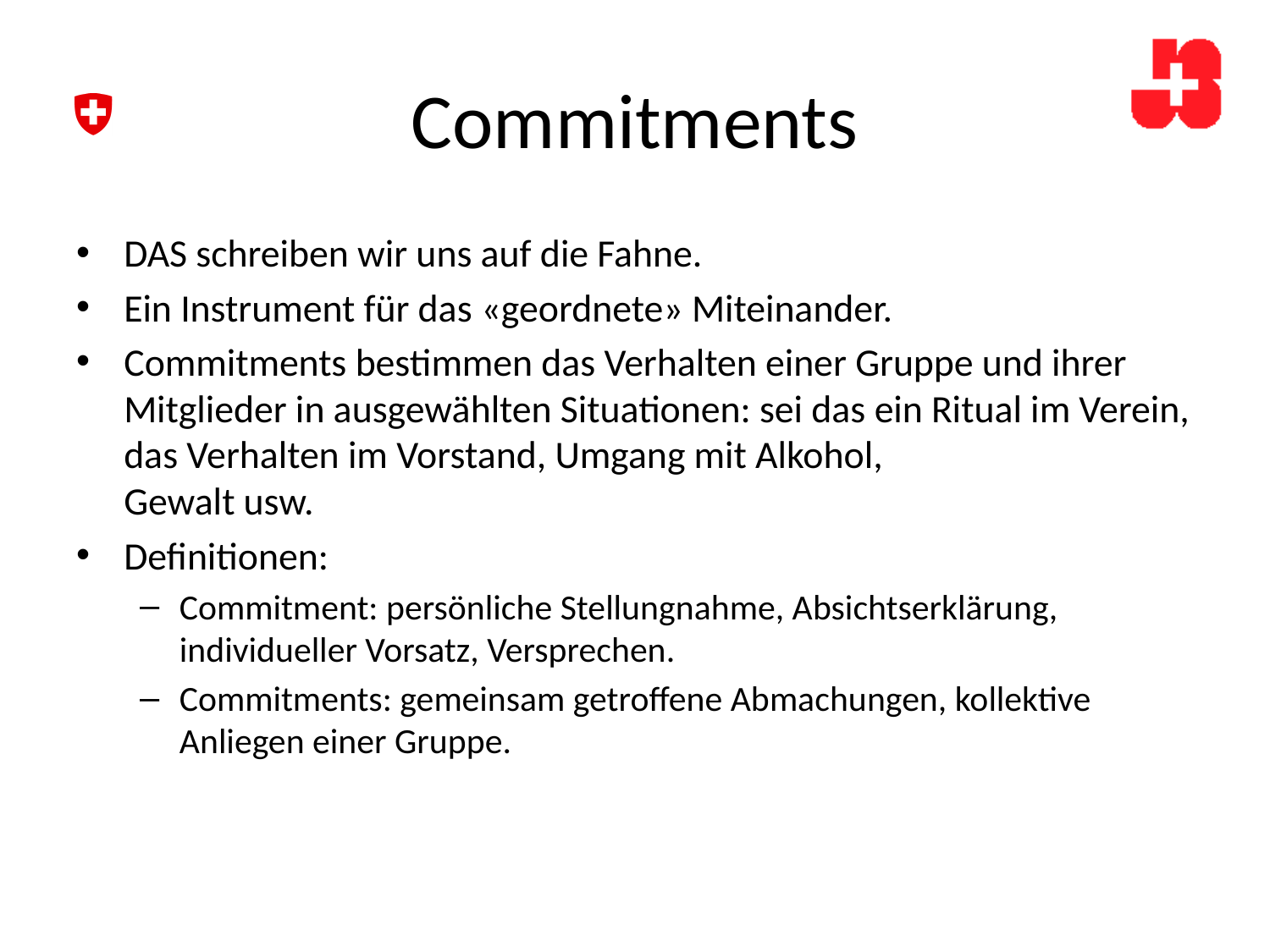

# Commitments
DAS schreiben wir uns auf die Fahne.
Ein Instrument für das «geordnete» Miteinander.
Commitments bestimmen das Verhalten einer Gruppe und ihrer Mitglieder in ausgewählten Situationen: sei das ein Ritual im Verein, das Verhalten im Vorstand, Umgang mit Alkohol,
Gewalt usw.
Definitionen:
Commitment: persönliche Stellungnahme, Absichtserklärung, individueller Vorsatz, Versprechen.
Commitments: gemeinsam getroffene Abmachungen, kollektive Anliegen einer Gruppe.